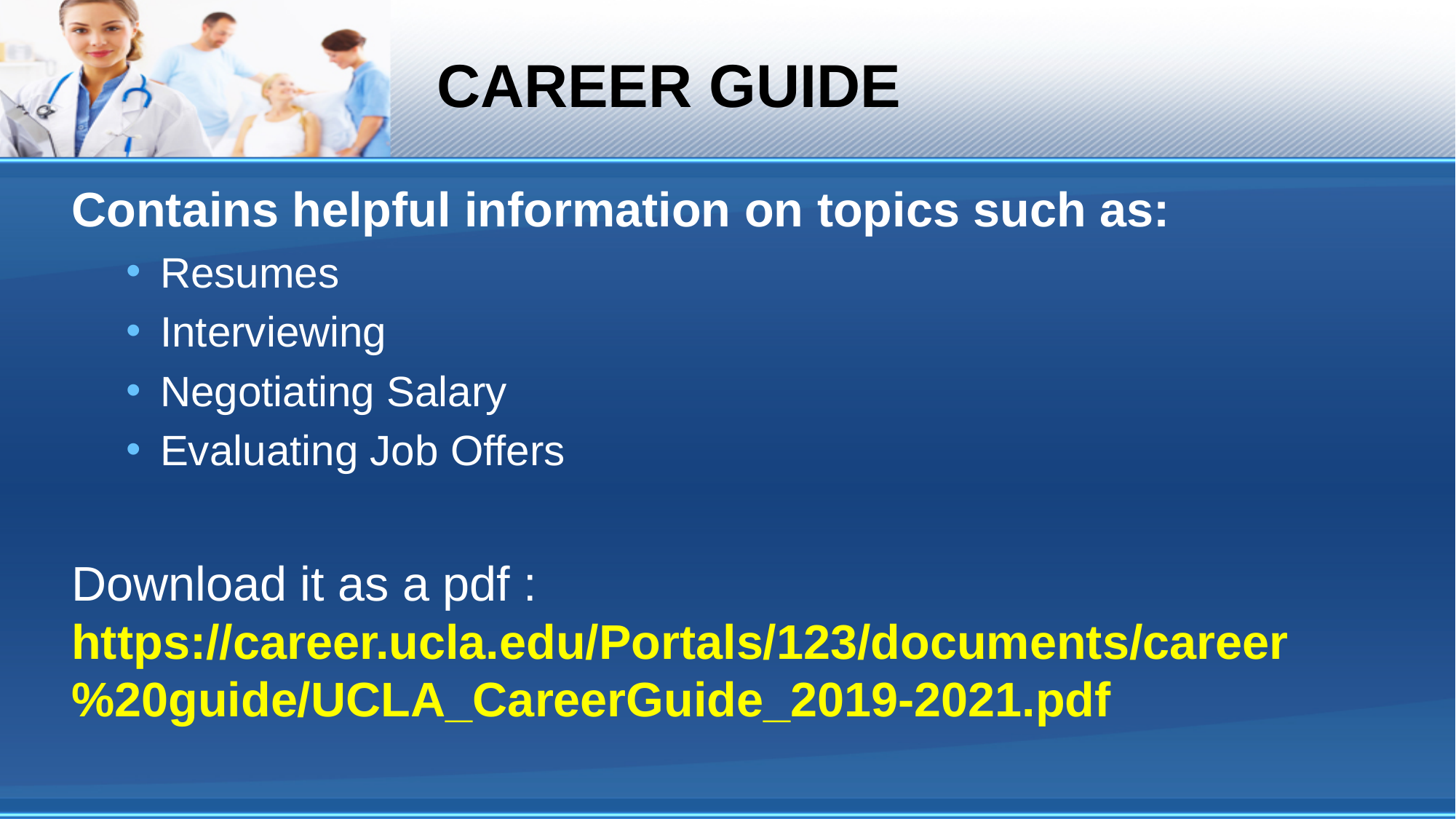

# CAREER GUIDE
Contains helpful information on topics such as:
Resumes
Interviewing
Negotiating Salary
Evaluating Job Offers

Download it as a pdf : https://career.ucla.edu/Portals/123/documents/career%20guide/UCLA_CareerGuide_2019-2021.pdf